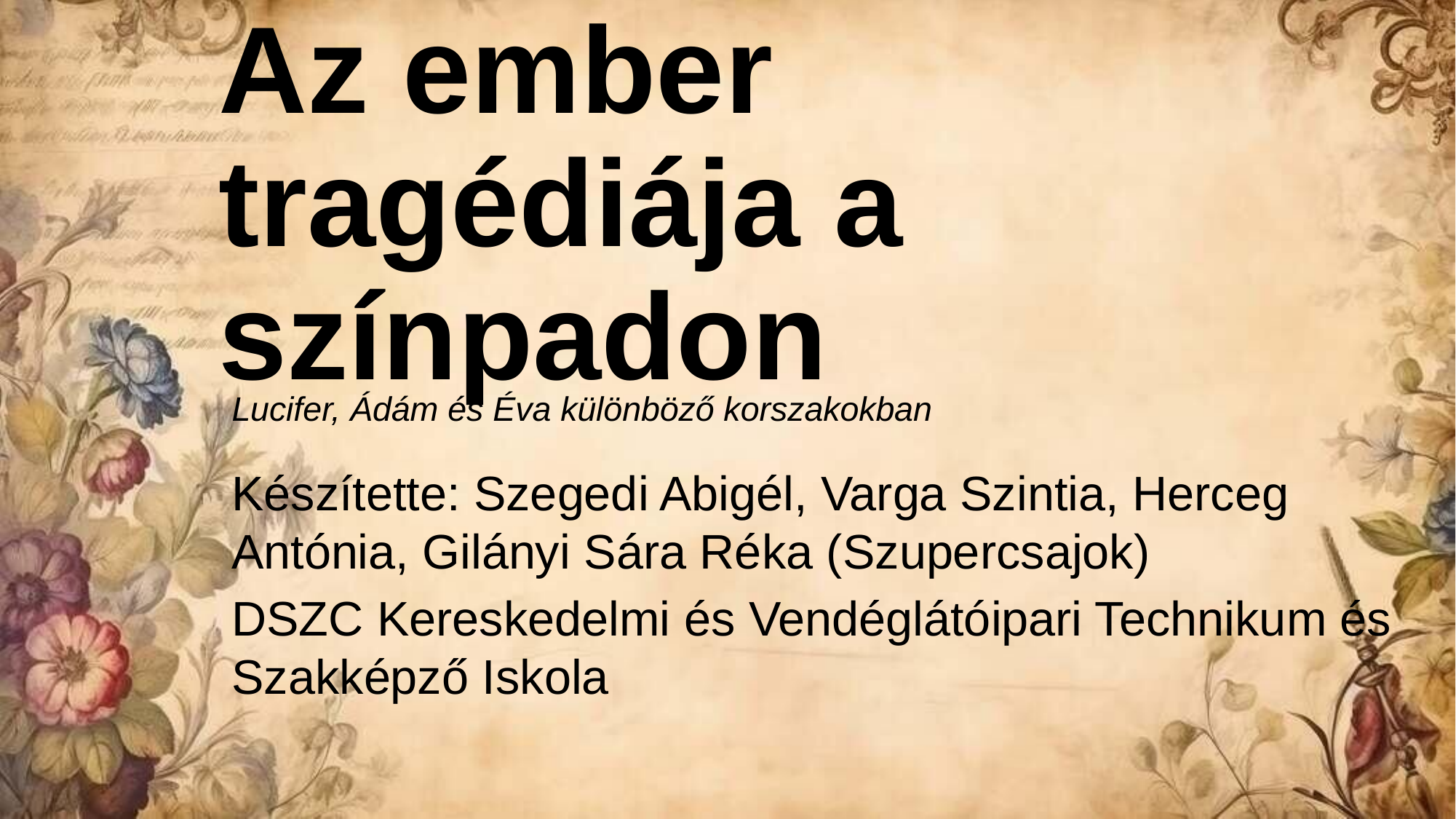

# Az ember tragédiája a színpadon
Lucifer, Ádám és Éva különböző korszakokban
Készítette: Szegedi Abigél, Varga Szintia, Herceg Antónia, Gilányi Sára Réka (Szupercsajok)
DSZC Kereskedelmi és Vendéglátóipari Technikum és Szakképző Iskola